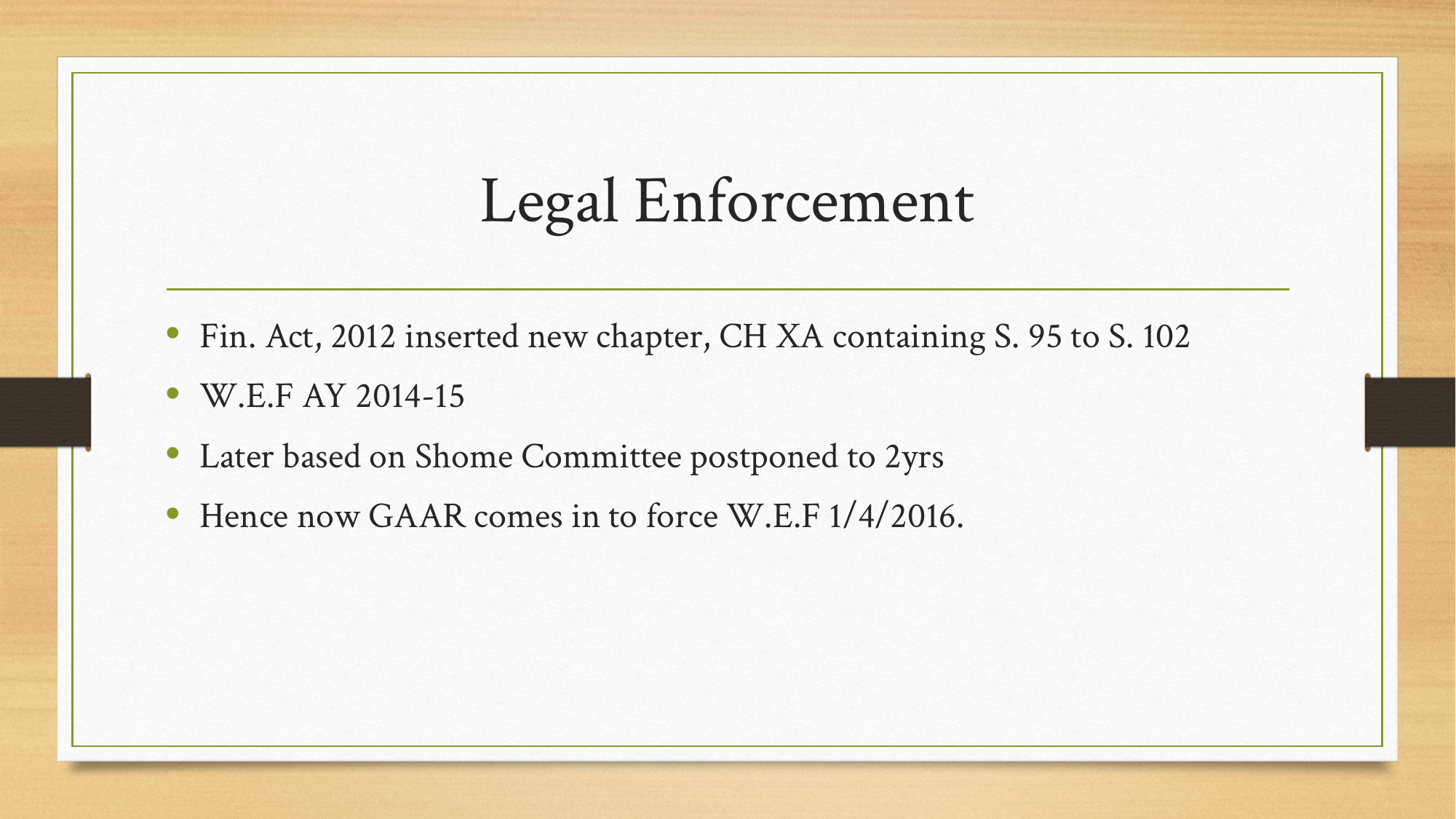

# Legal Enforcement
Fin. Act, 2012 inserted new chapter, CH XA containing S. 95 to S. 102
W.E.F AY 2014-15
Later based on Shome Committee postponed to 2yrs
Hence now GAAR comes in to force W.E.F 1/4/2016.